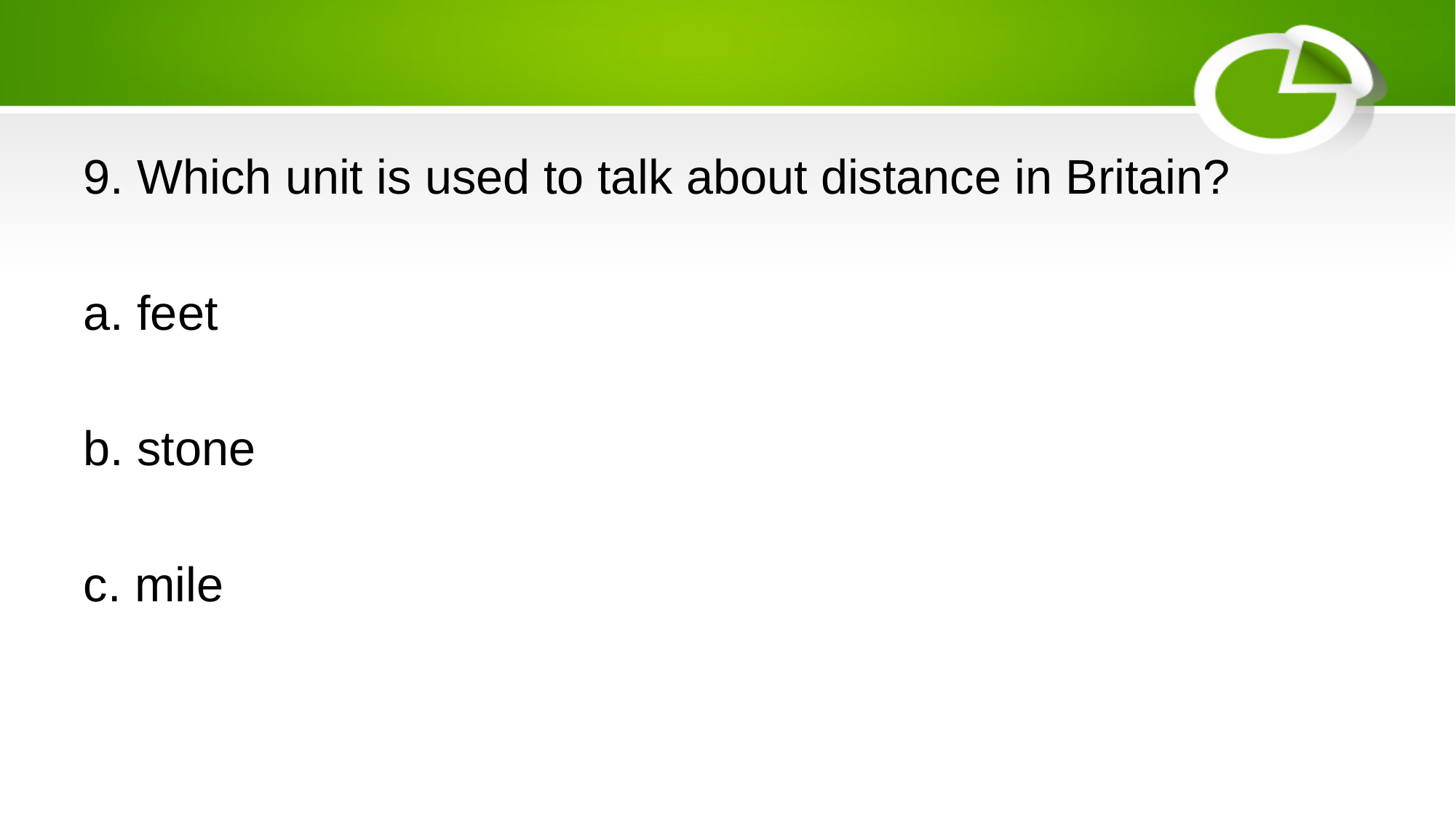

#
9. Which unit is used to talk about distance in Britain?

a. feet

b. stone

c. mile